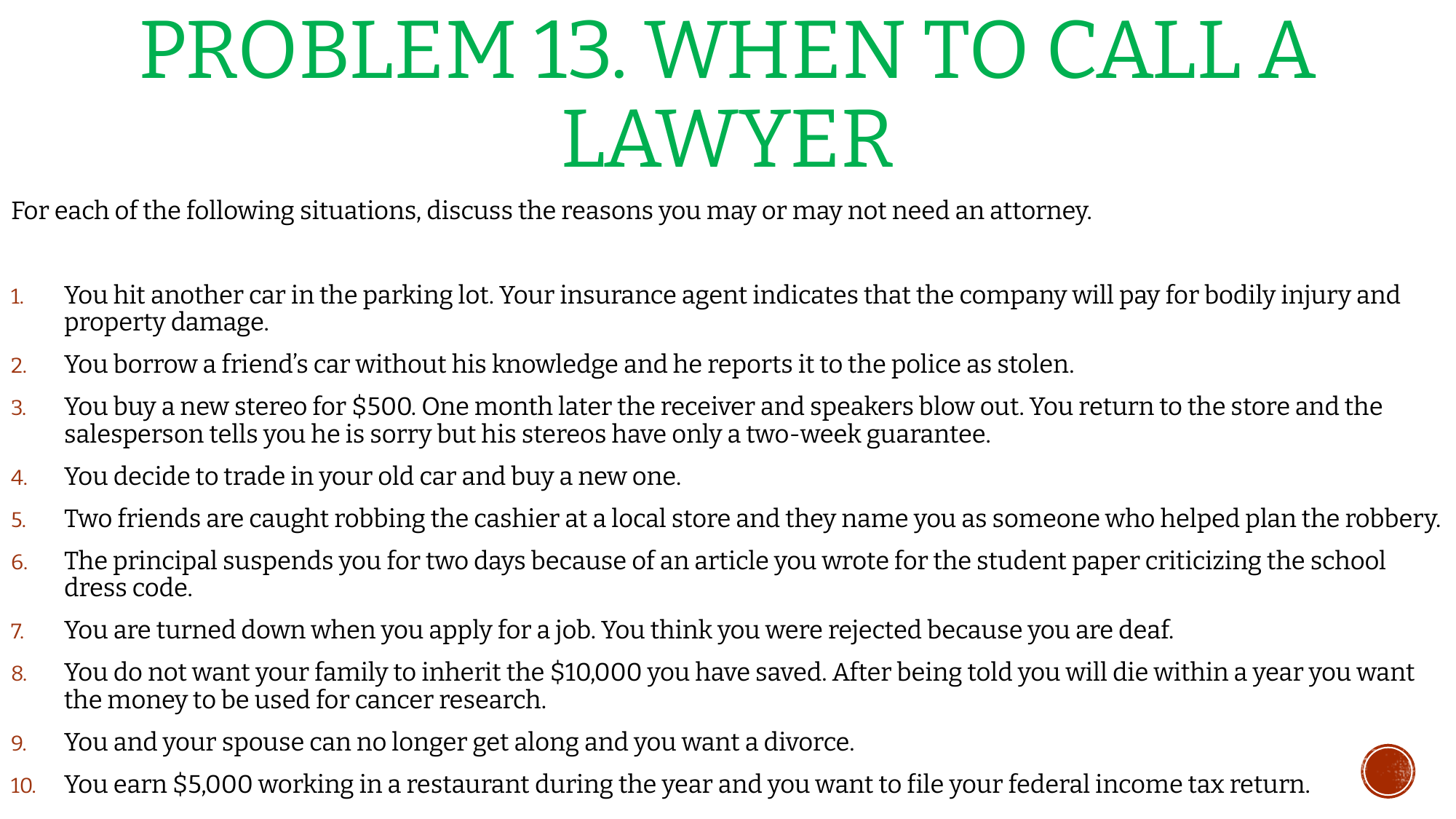

# Problem 13. When to call a lawyer
For each of the following situations, discuss the reasons you may or may not need an attorney.

You hit another car in the parking lot. Your insurance agent indicates that the company will pay for bodily injury and property damage.
You borrow a friend’s car without his knowledge and he reports it to the police as stolen.
You buy a new stereo for $500. One month later the receiver and speakers blow out. You return to the store and the salesperson tells you he is sorry but his stereos have only a two-week guarantee.
You decide to trade in your old car and buy a new one.
Two friends are caught robbing the cashier at a local store and they name you as someone who helped plan the robbery.
The principal suspends you for two days because of an article you wrote for the student paper criticizing the school dress code.
You are turned down when you apply for a job. You think you were rejected because you are deaf.
You do not want your family to inherit the $10,000 you have saved. After being told you will die within a year you want the money to be used for cancer research.
You and your spouse can no longer get along and you want a divorce.
You earn $5,000 working in a restaurant during the year and you want to file your federal income tax return.